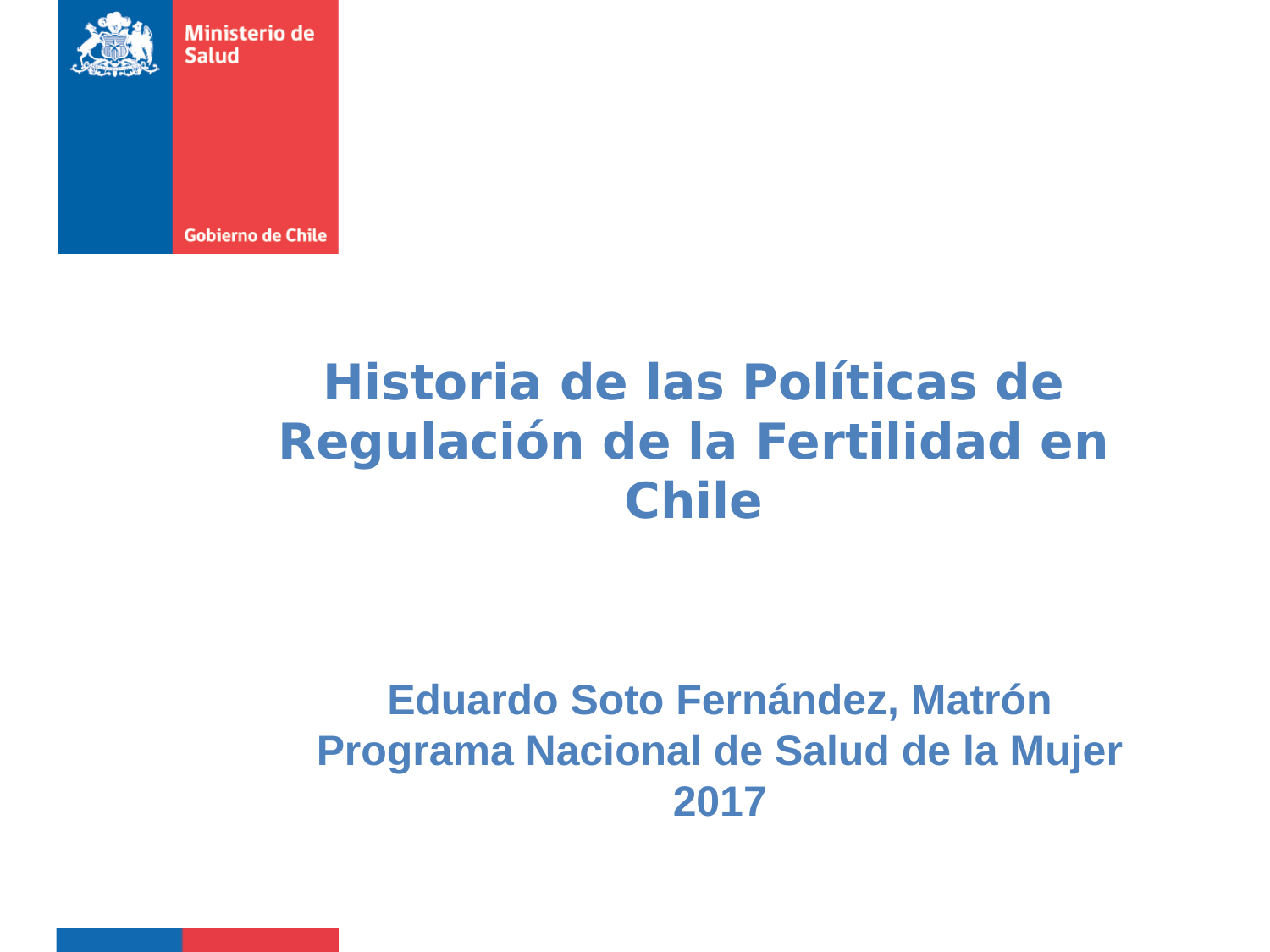

Historia de las Políticas de Regulación de la Fertilidad en Chile
Eduardo Soto Fernández, Matrón
Programa Nacional de Salud de la Mujer
2017